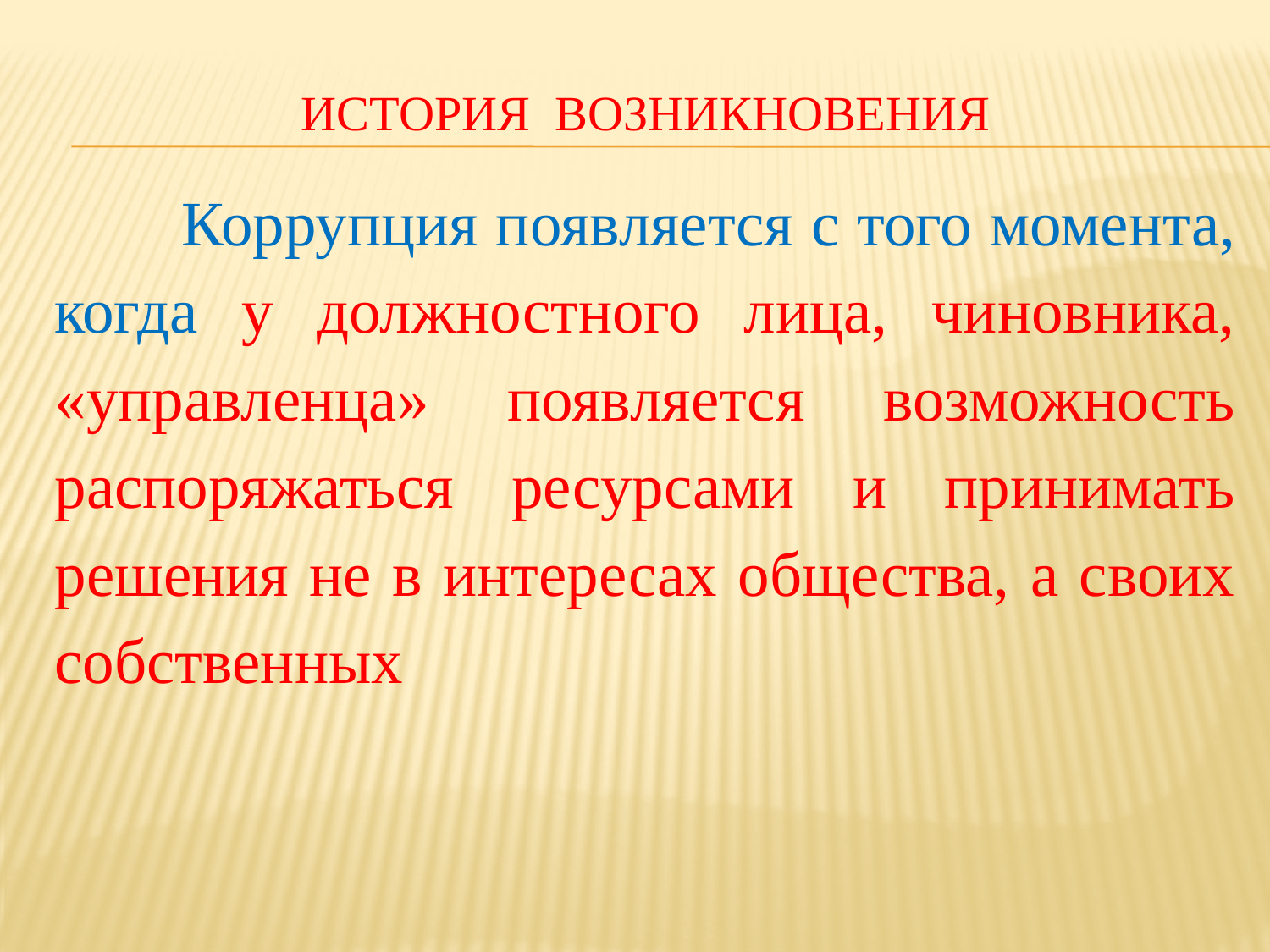

ИСТОРИЯ  ВОЗНИКНОВЕНИЯ
	Коррупция появляется с того момента, когда у должностного лица, чиновника, «управленца» появляется возможность распоряжаться ресурсами и принимать решения не в интересах общества, а своих собственных